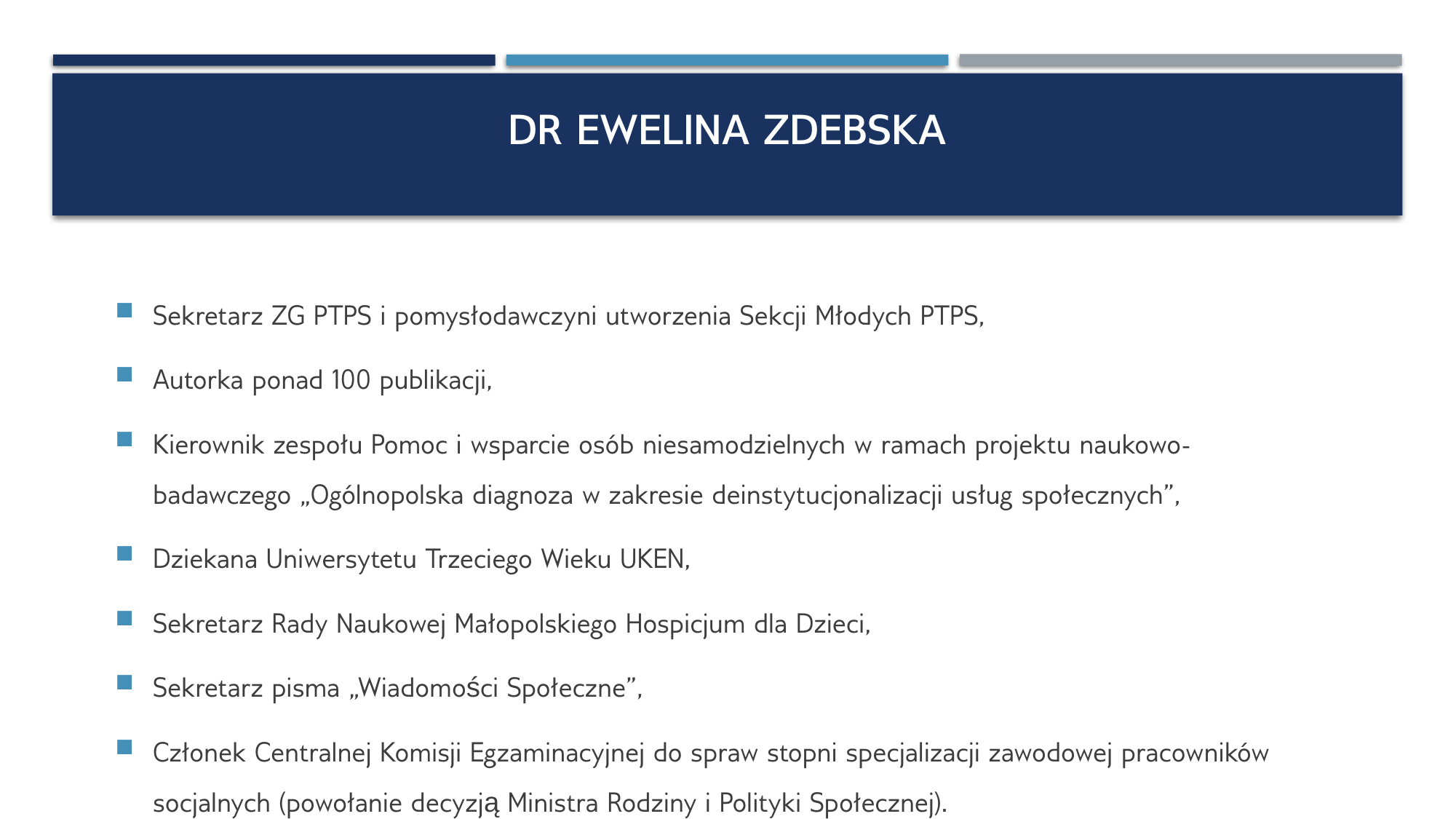

# Dr Ewelina ZdeBska
Sekretarz ZG PTPS i pomysłodawczyni utworzenia Sekcji Młodych PTPS,
Autorka ponad 100 publikacji,
Kierownik zespołu Pomoc i wsparcie osób niesamodzielnych w ramach projektu naukowo-badawczego „Ogólnopolska diagnoza w zakresie deinstytucjonalizacji usług społecznych”,
Dziekana Uniwersytetu Trzeciego Wieku UKEN,
Sekretarz Rady Naukowej Małopolskiego Hospicjum dla Dzieci,
Sekretarz pisma „Wiadomości Społeczne”,
Członek Centralnej Komisji Egzaminacyjnej do spraw stopni specjalizacji zawodowej pracowników socjalnych (powołanie decyzją Ministra Rodziny i Polityki Społecznej).